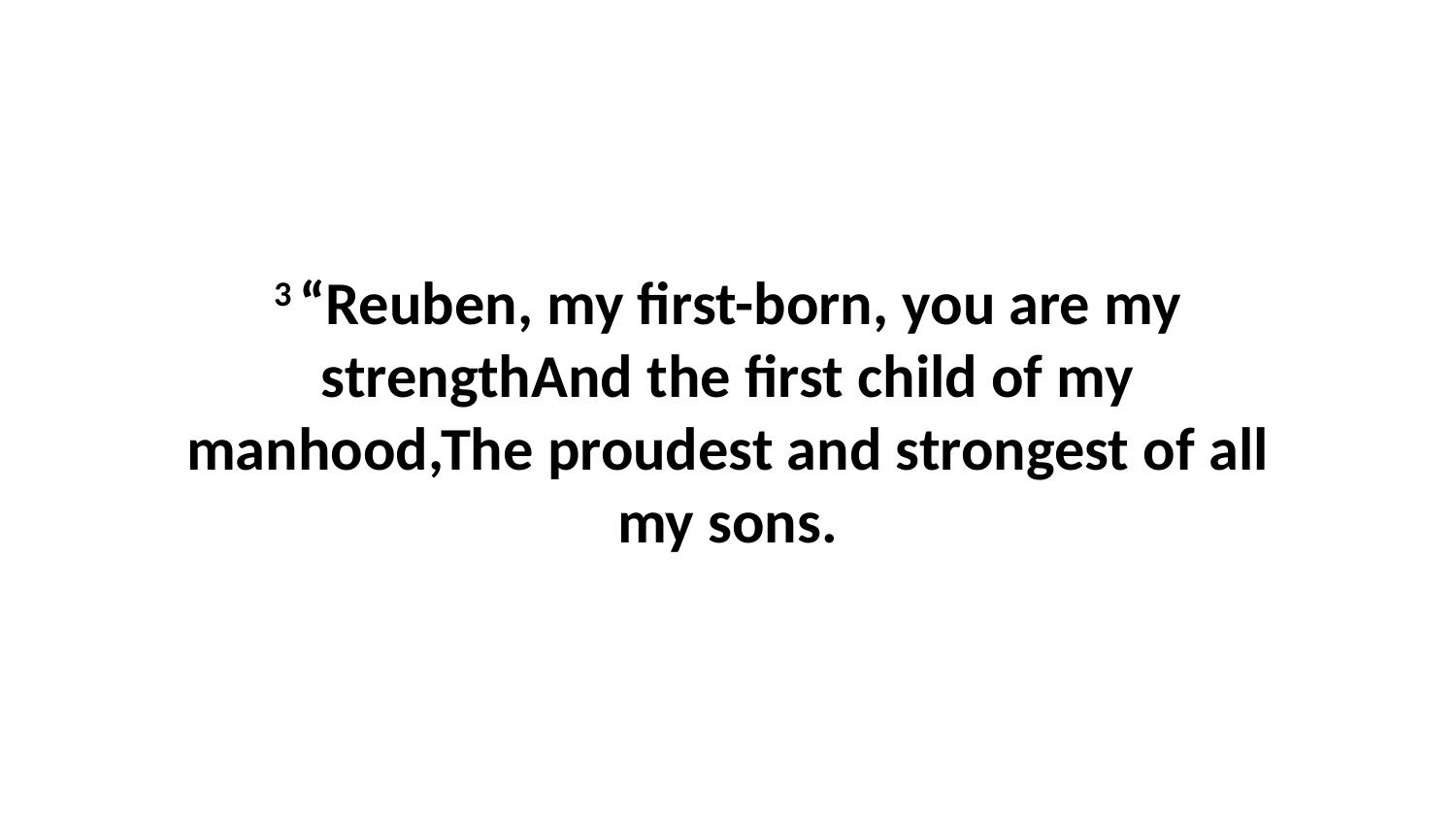

3 “Reuben, my first-born, you are my strengthAnd the first child of my manhood,The proudest and strongest of all my sons.